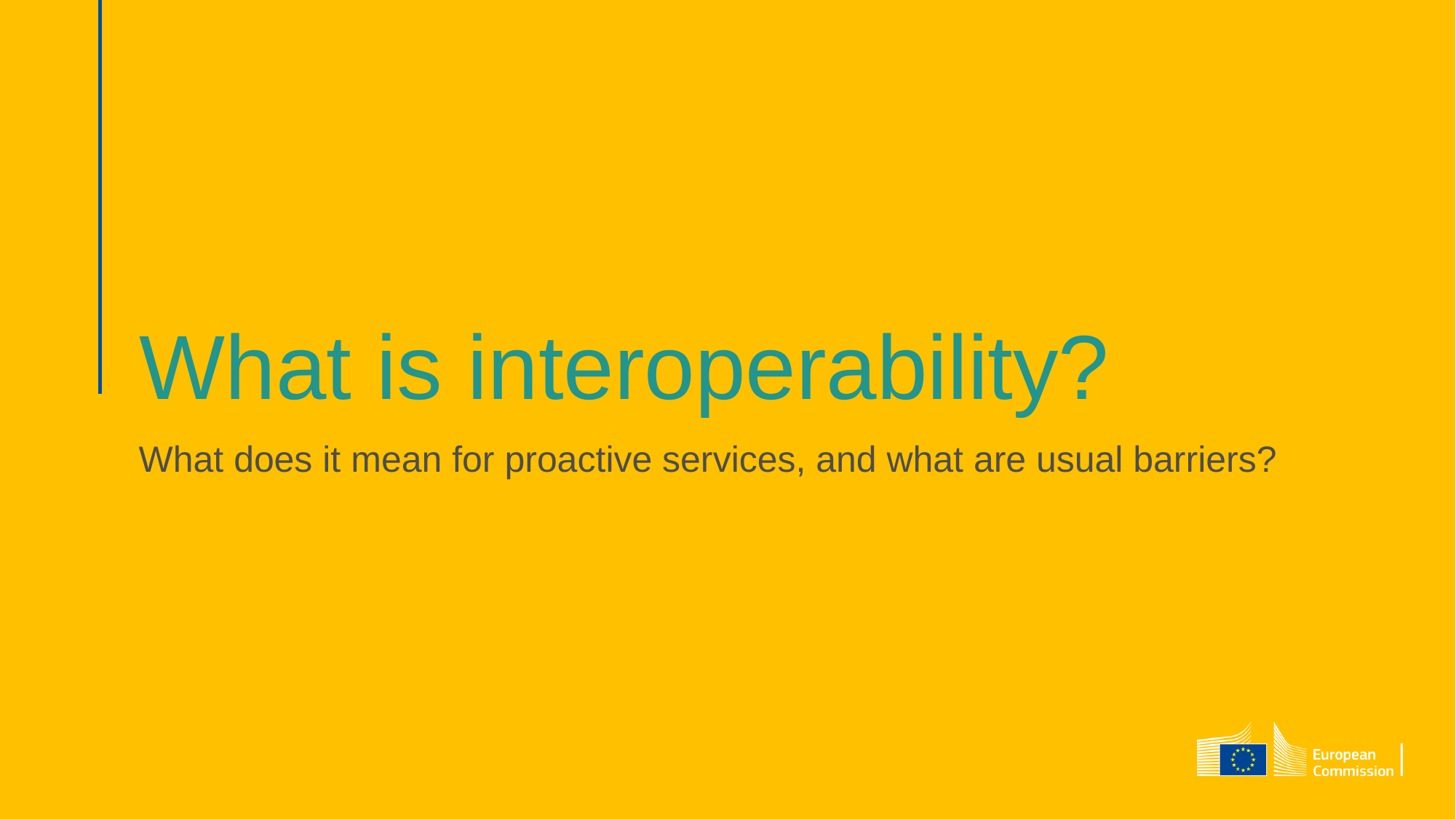

# What is interoperability?
What does it mean for proactive services, and what are usual barriers?